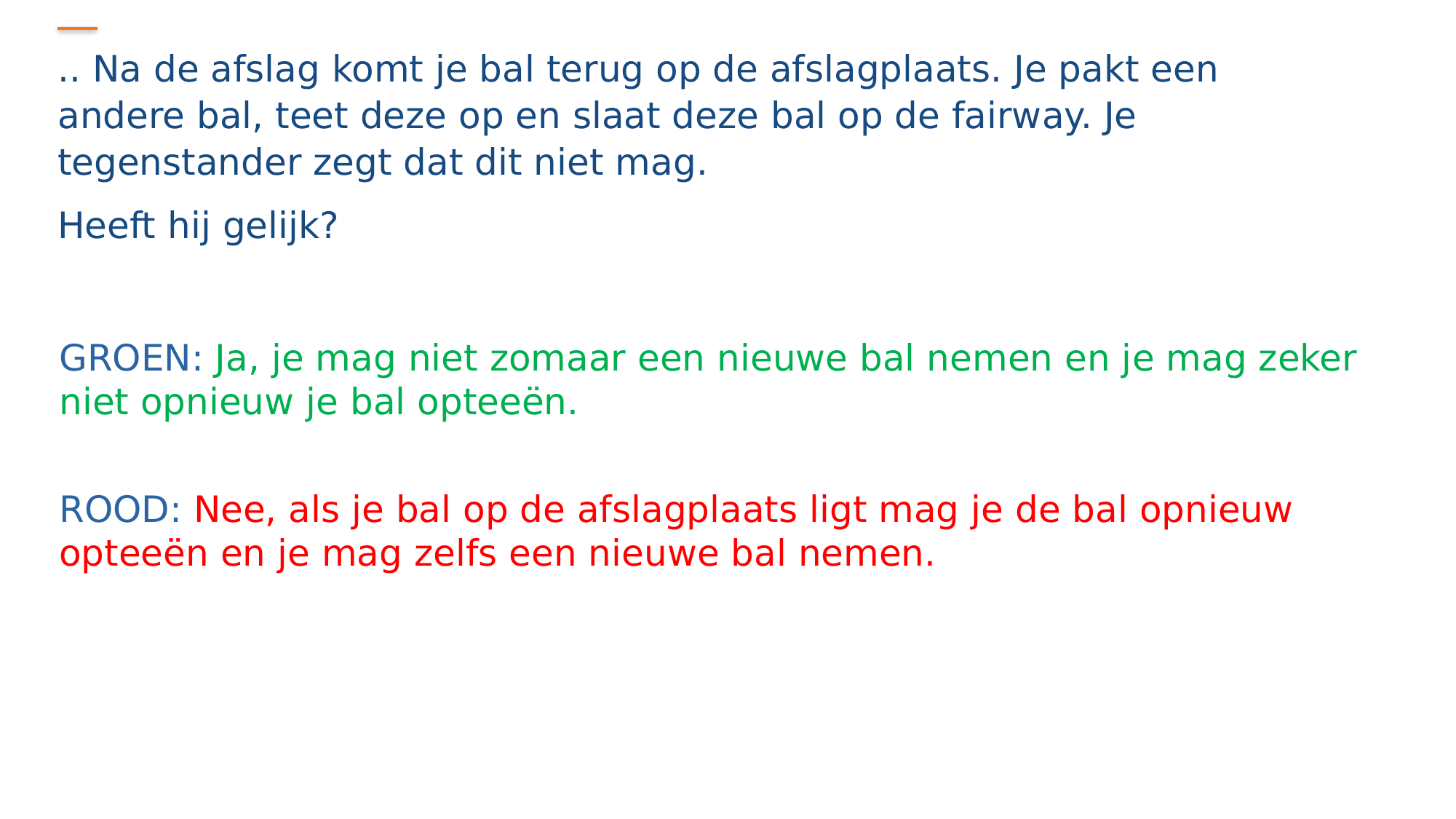

.. Na de afslag komt je bal terug op de afslagplaats. Je pakt een andere bal, teet deze op en slaat deze bal op de fairway. Je tegenstander zegt dat dit niet mag.
Heeft hij gelijk?
GROEN: Ja, je mag niet zomaar een nieuwe bal nemen en je mag zeker niet opnieuw je bal opteeën.

ROOD: Nee, als je bal op de afslagplaats ligt mag je de bal opnieuw opteeën en je mag zelfs een nieuwe bal nemen.